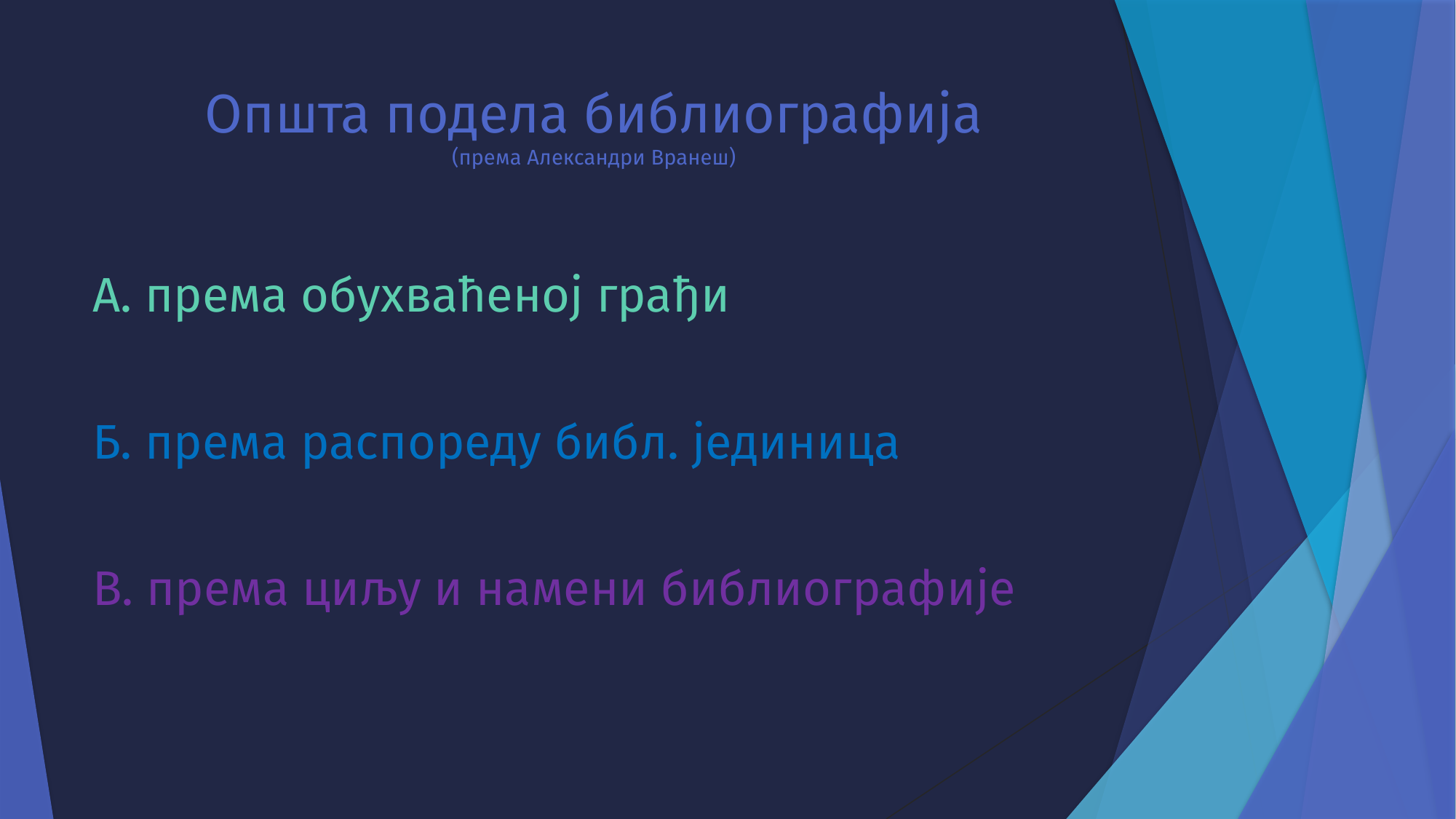

# Општа подела библиографија (према Александри Вранеш)
A. према обухваћеној грађи

Б. према распореду библ. јединица

В. према циљу и намени библиографије